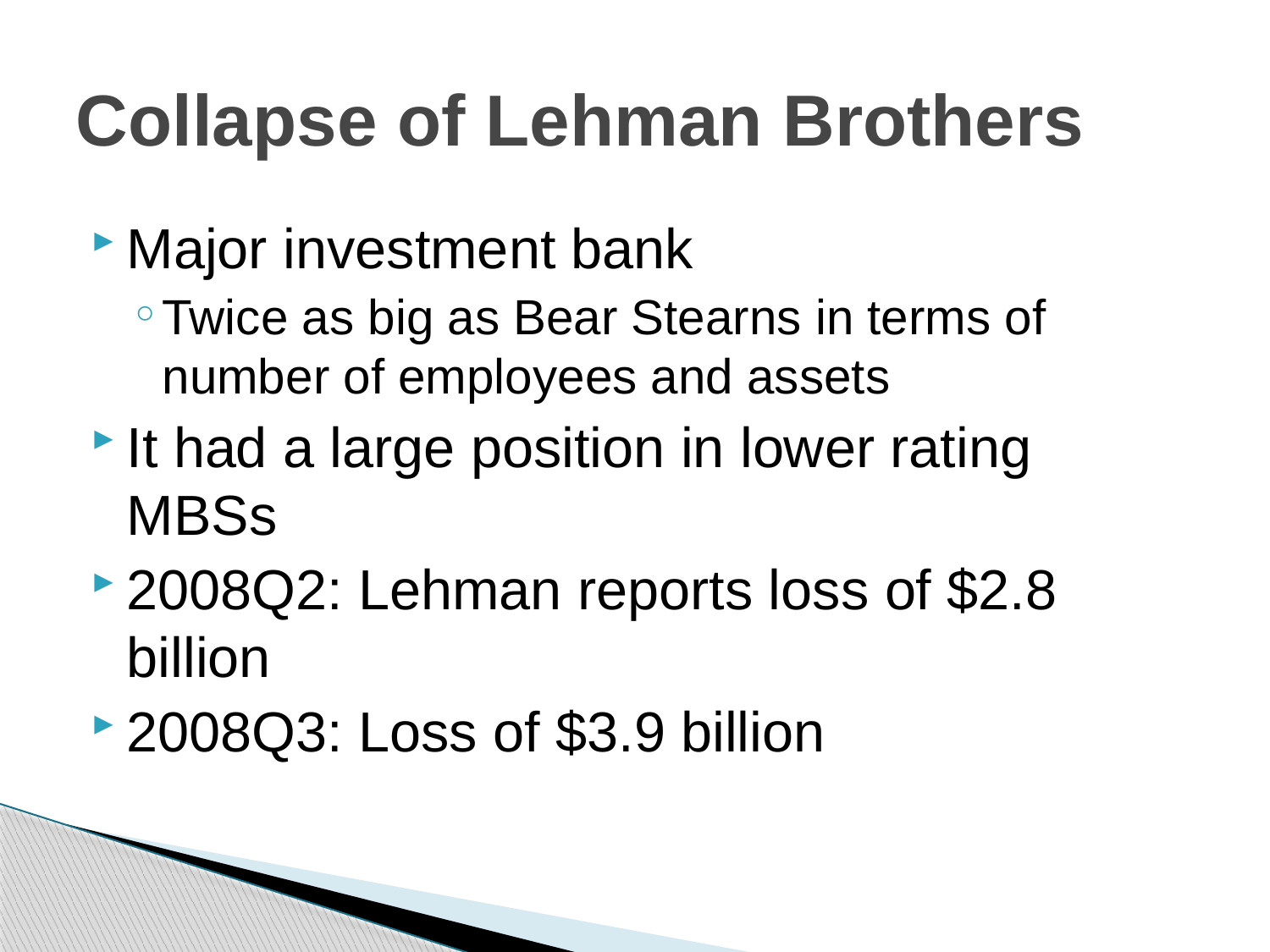

# Collapse of Lehman Brothers
Major investment bank
Twice as big as Bear Stearns in terms of number of employees and assets
It had a large position in lower rating MBSs
2008Q2: Lehman reports loss of $2.8 billion
2008Q3: Loss of $3.9 billion